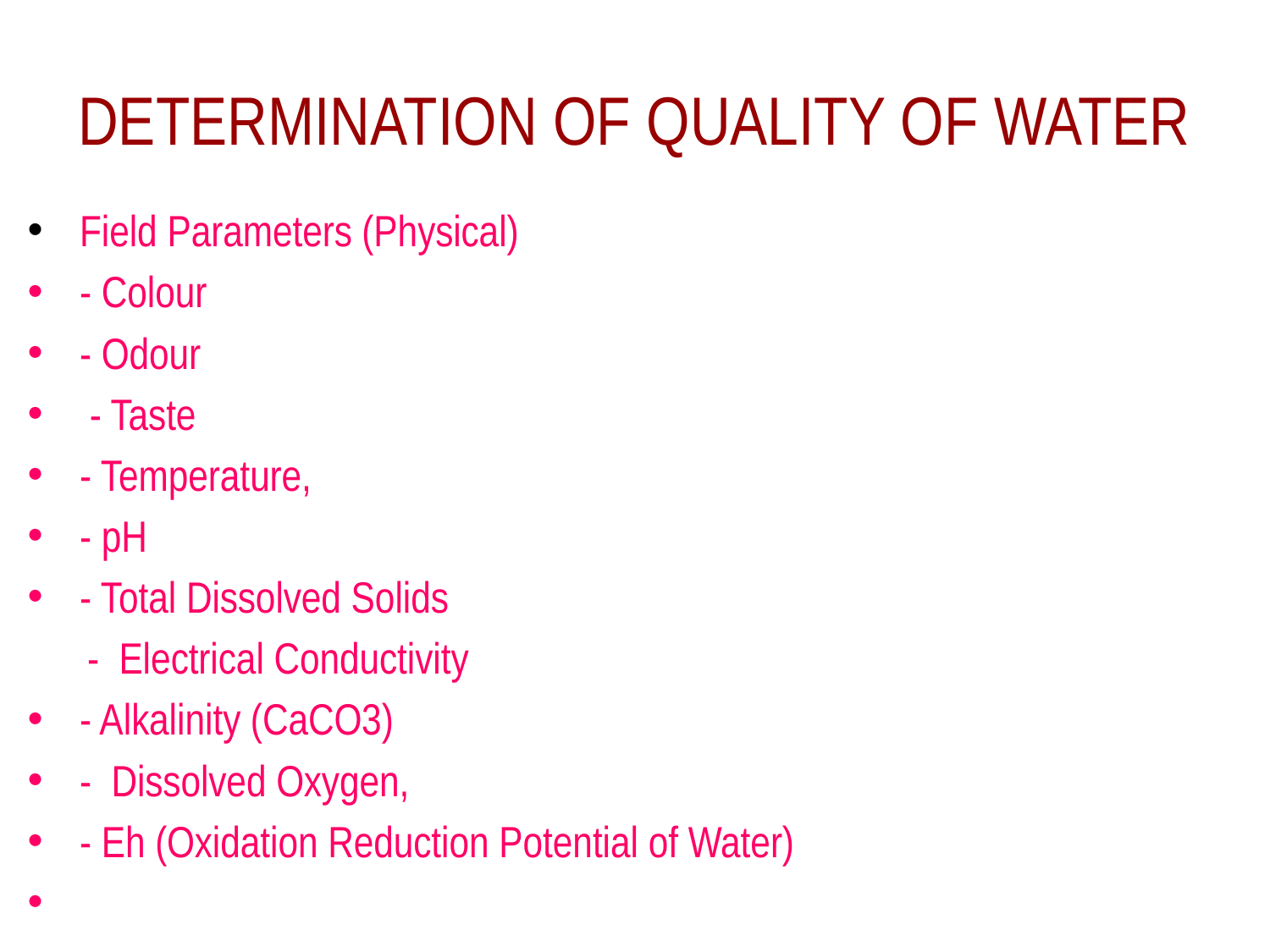

# DETERMINATION OF QUALITY OF WATER
 Field Parameters (Physical)
 - Colour
 - Odour
  - Taste
 - Temperature,
 - pH
 - Total Dissolved Solids
      -  Electrical Conductivity
 - Alkalinity (CaCO3)
 -  Dissolved Oxygen,
 - Eh (Oxidation Reduction Potential of Water)